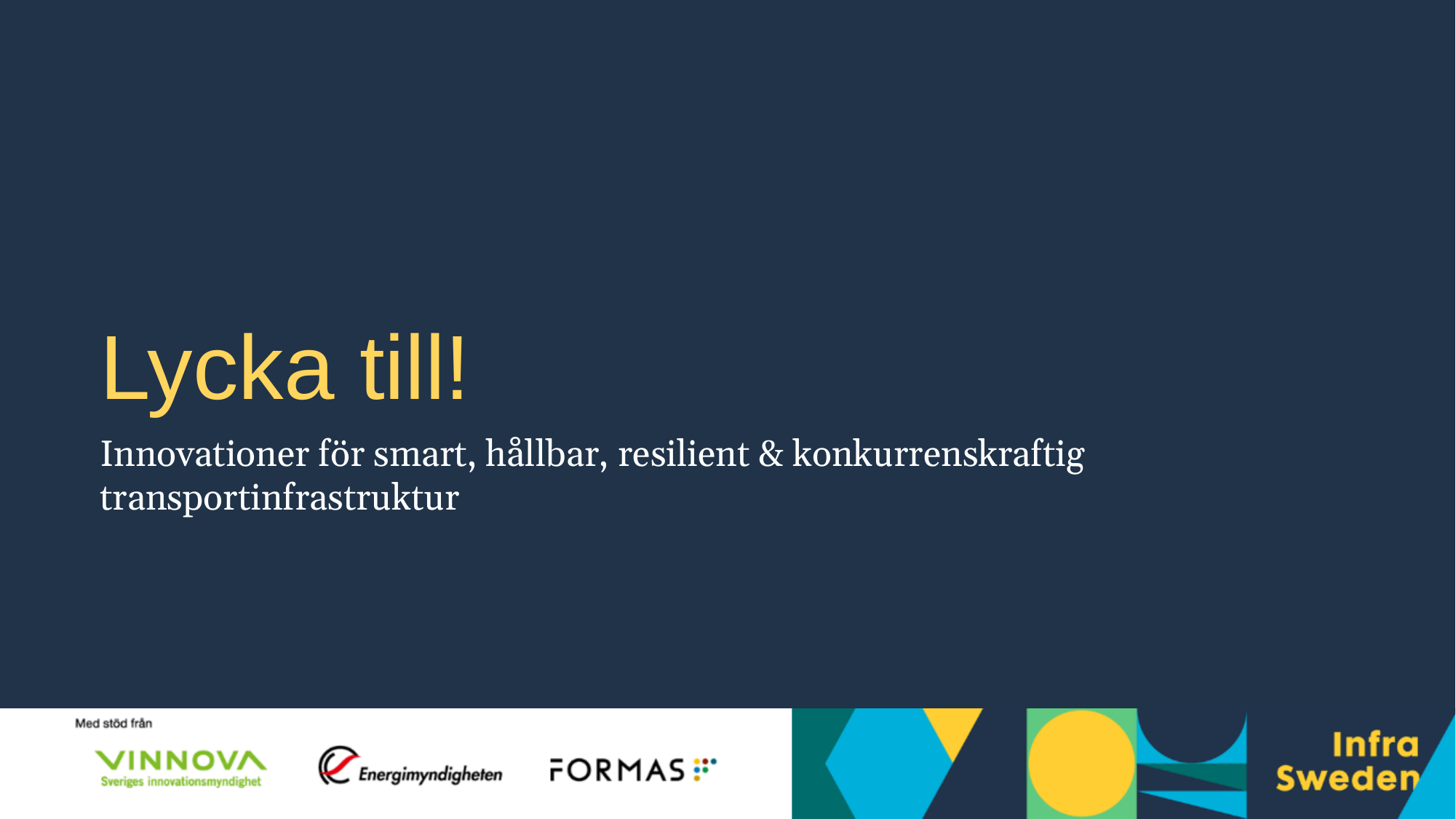

# Lycka till!
Innovationer för smart, hållbar, resilient & konkurrenskraftig transportinfrastruktur